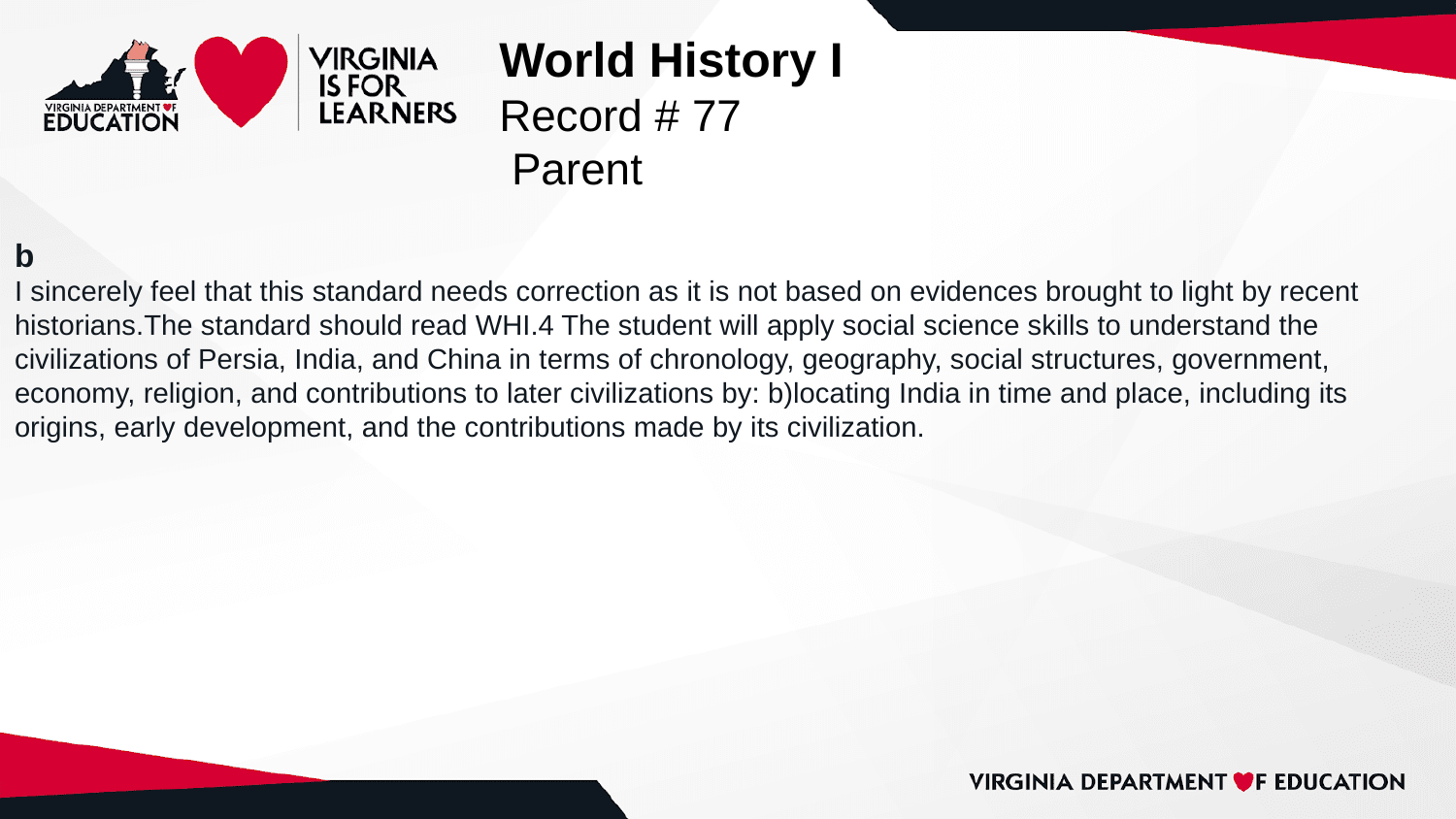

# World History I
Record # 77
 Parent

b
I sincerely feel that this standard needs correction as it is not based on evidences brought to light by recent historians.The standard should read WHI.4 The student will apply social science skills to understand the civilizations of Persia, India, and China in terms of chronology, geography, social structures, government, economy, religion, and contributions to later civilizations by: b)locating India in time and place, including its origins, early development, and the contributions made by its civilization.